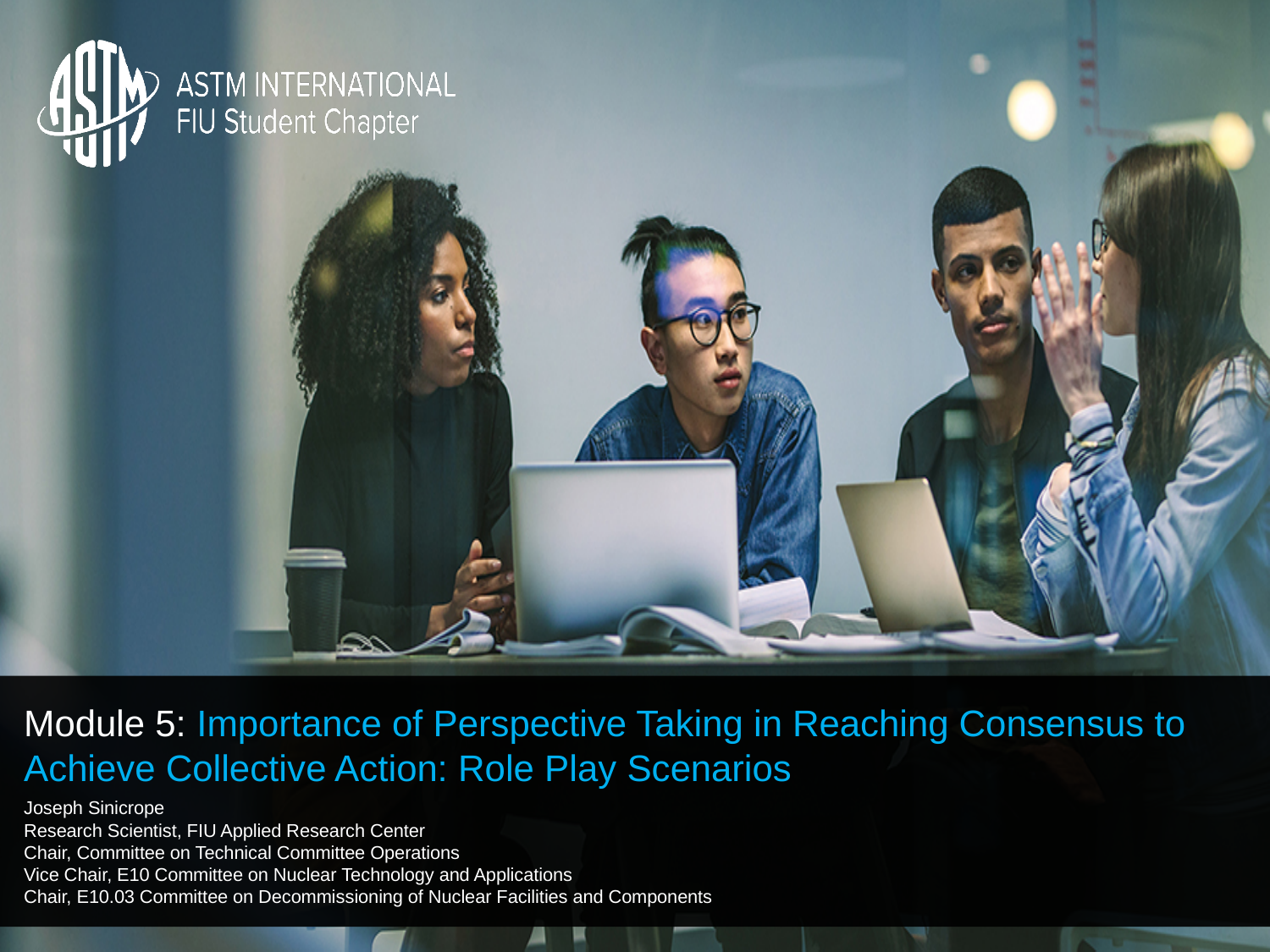

Module 5: Importance of Perspective Taking in Reaching Consensus to Achieve Collective Action: Role Play Scenarios
Joseph Sinicrope
Research Scientist, FIU Applied Research Center
Chair, Committee on Technical Committee Operations
Vice Chair, E10 Committee on Nuclear Technology and Applications
Chair, E10.03 Committee on Decommissioning of Nuclear Facilities and Components